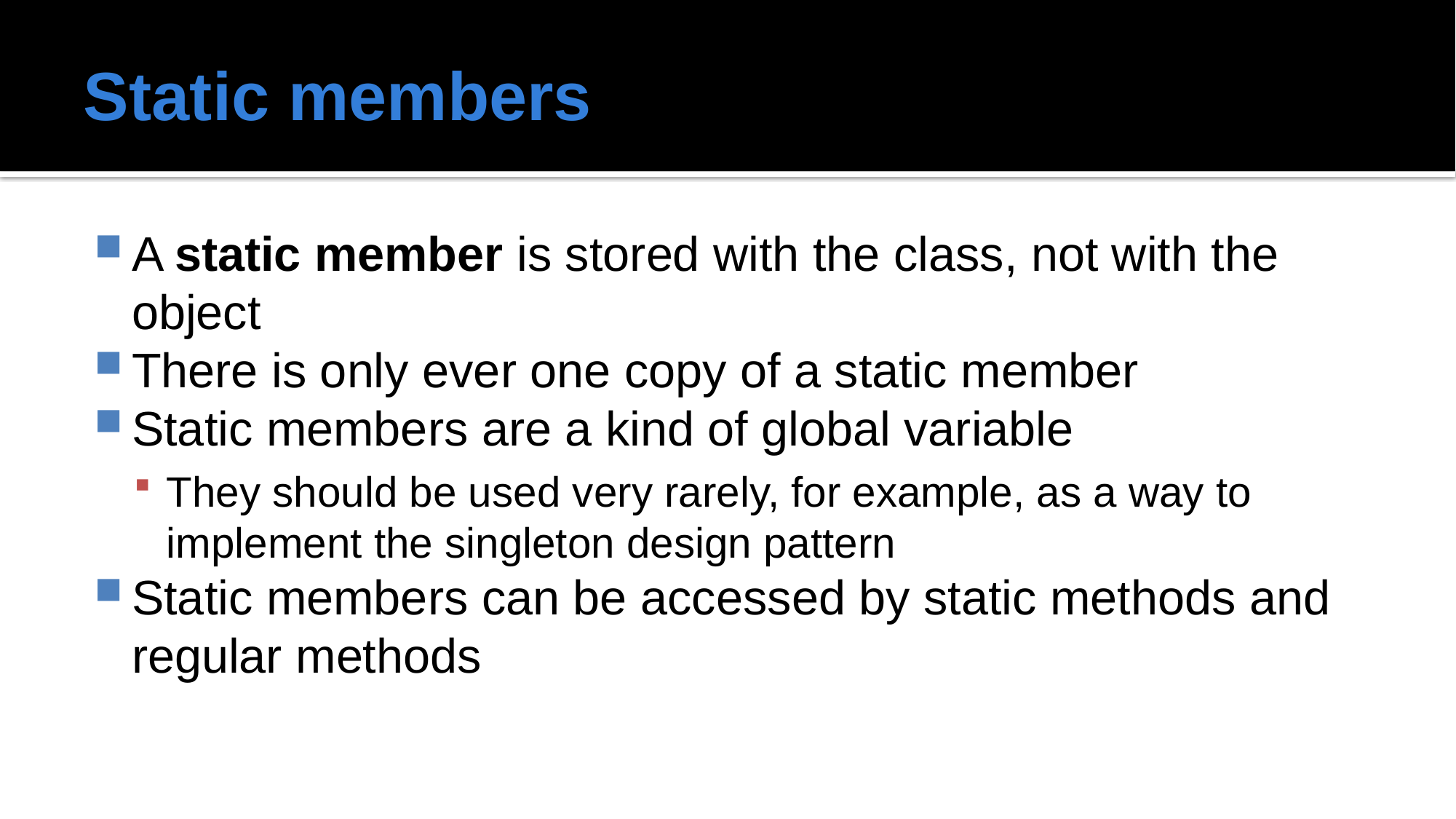

# Static members
A static member is stored with the class, not with the object
There is only ever one copy of a static member
Static members are a kind of global variable
They should be used very rarely, for example, as a way to implement the singleton design pattern
Static members can be accessed by static methods and regular methods